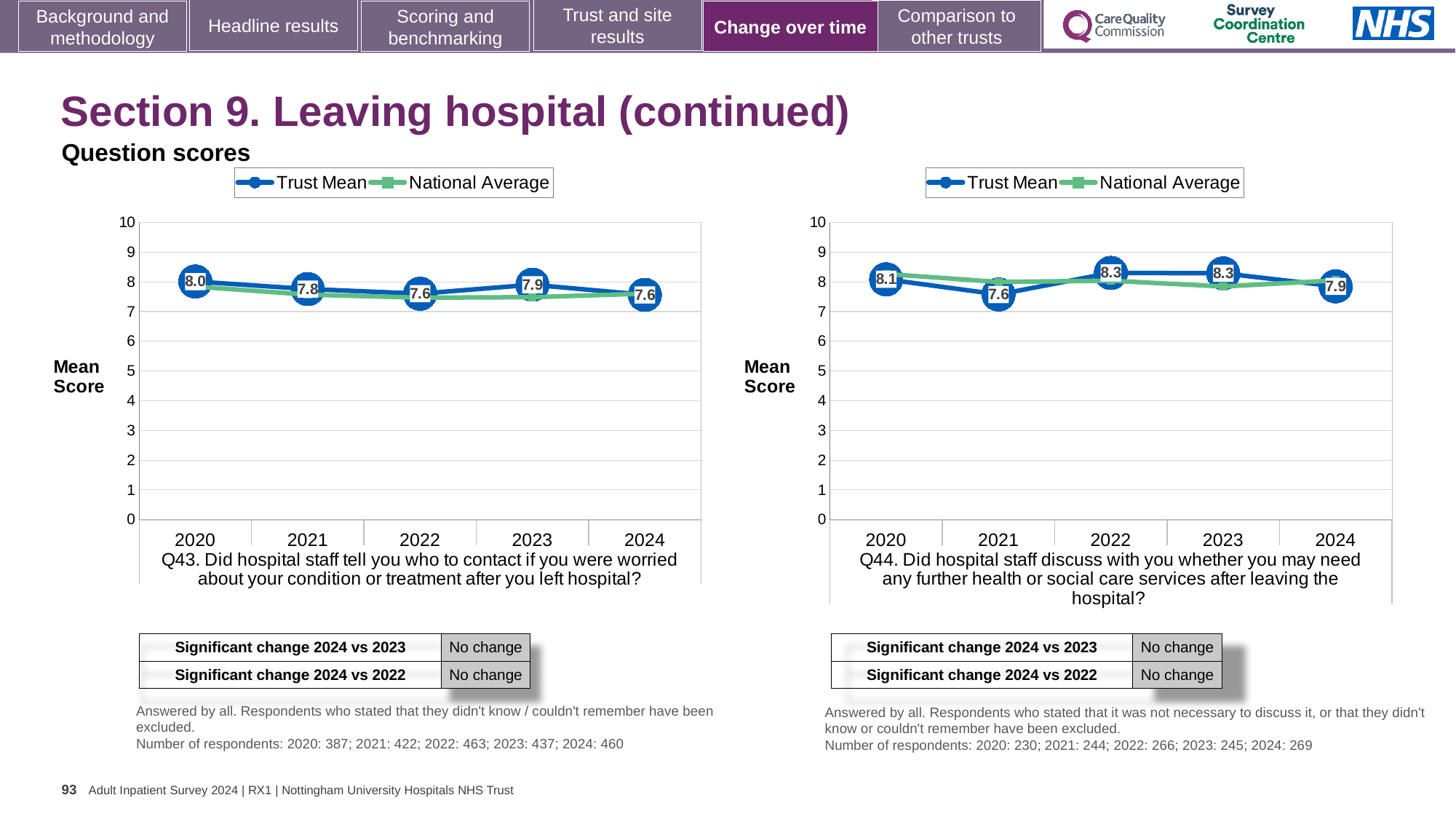

# Section 9. Leaving hospital (continued)
Question scores

### Chart

| Category | Trust Mean | National Average |
|---|---|---|
| 2020 | 8.01342867280022 | 7.842857855755162 |
| 2021 | 7.76002490384139 | 7.571455179806431 |
| 2022 | 7.603281674727446 | 7.468903342799158 |
| 2023 | 7.906273307200416 | 7.486812202116242 |
| 2024 | 7.563927146398471 | 7.603315693906589 |

### Chart

| Category | Trust Mean | National Average |
|---|---|---|
| 2020 | 8.086534575080563 | 8.265810726494152 |
| 2021 | 7.57697278165118 | 7.99907368534647 |
| 2022 | 8.30340367921843 | 8.040056053595018 |
| 2023 | 8.289392497201195 | 7.845326529544409 |
| 2024 | 7.85032477836438 | 8.050597128360762 |
| Significant change 2024 vs 2023 | No change |
| --- | --- |
| Significant change 2024 vs 2022 | No change |
| Significant change 2024 vs 2023 | No change |
| --- | --- |
| Significant change 2024 vs 2022 | No change |
Answered by all. Respondents who stated that they didn't know / couldn't remember have been excluded.
Number of respondents: 2020: 387; 2021: 422; 2022: 463; 2023: 437; 2024: 460

Answered by all. Respondents who stated that it was not necessary to discuss it, or that they didn't know or couldn't remember have been excluded.
Number of respondents: 2020: 230; 2021: 244; 2022: 266; 2023: 245; 2024: 269
93